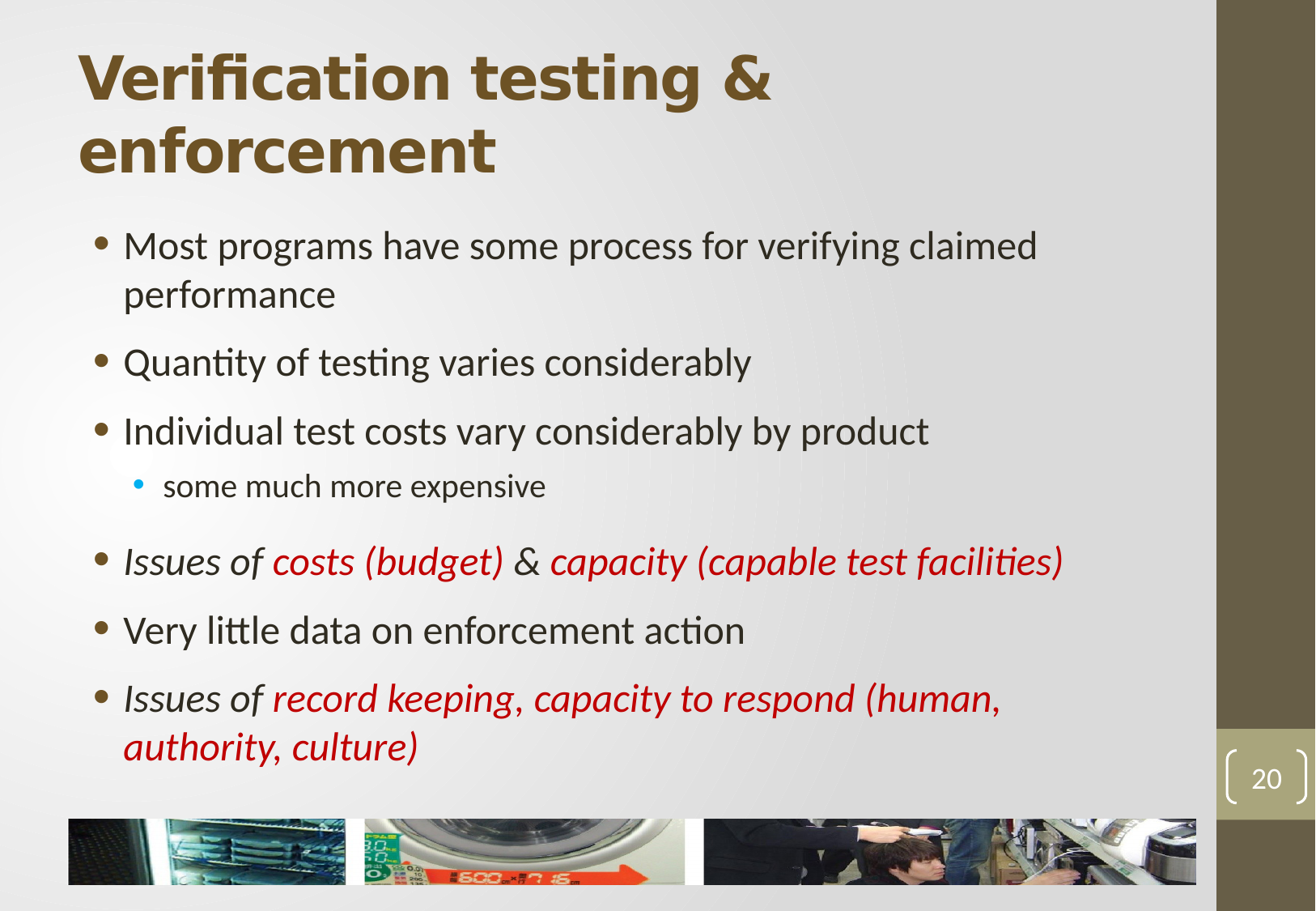

# Verification testing & enforcement
Most programs have some process for verifying claimed performance
Quantity of testing varies considerably
Individual test costs vary considerably by product
some much more expensive
Issues of costs (budget) & capacity (capable test facilities)
Very little data on enforcement action
Issues of record keeping, capacity to respond (human, authority, culture)
20